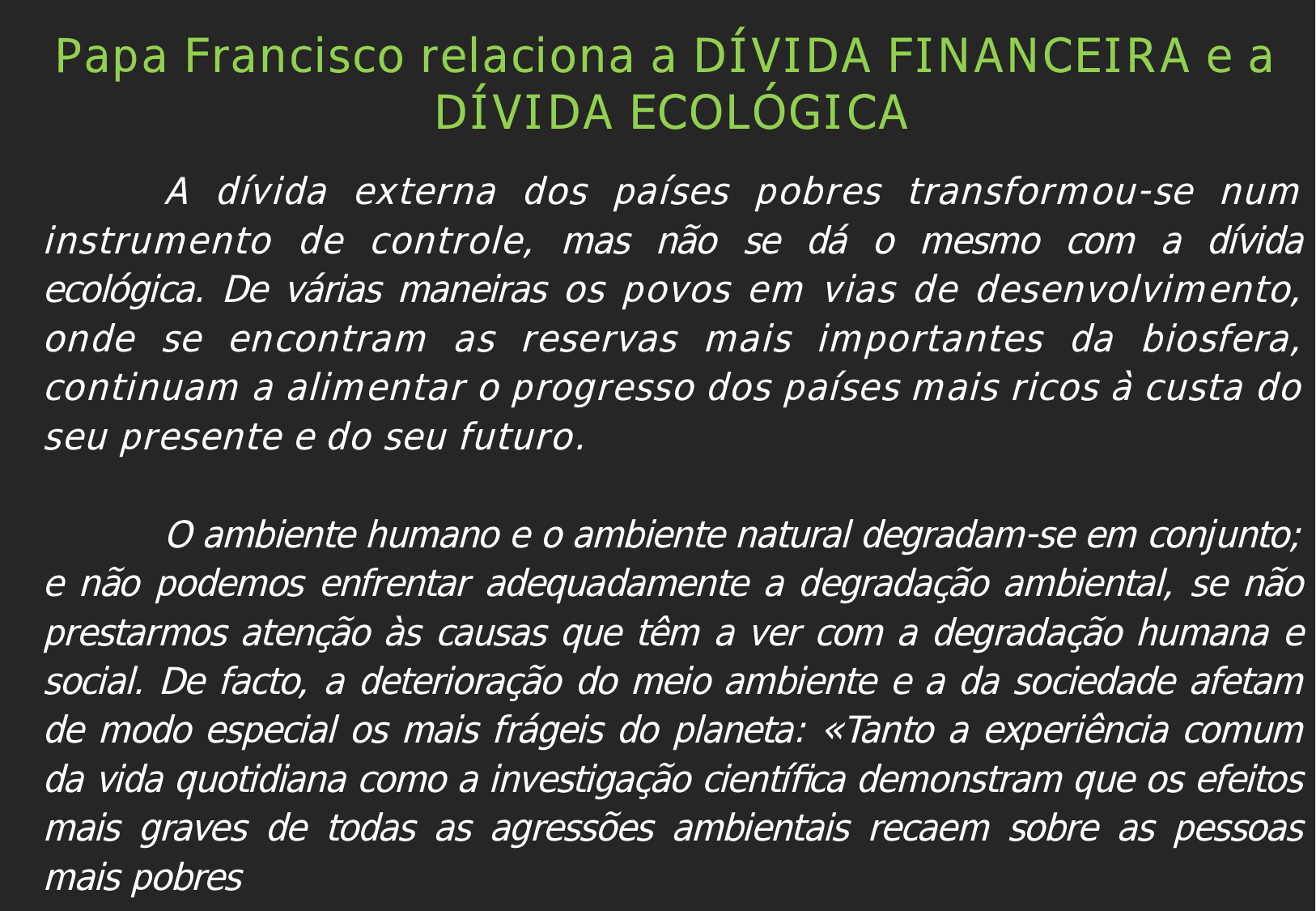

Papa Francisco relaciona a DÍVIDA FINANCEIRA e a  DÍVIDA ECOLÓGICA

	A dívida externa dos países pobres transformou-se num instrumento de controle, mas não se dá o mesmo com a dívida ecológica. De várias maneiras os povos em vias de desenvolvimento, onde se encontram as reservas mais importantes da biosfera, continuam a alimentar o progresso dos países mais ricos à custa do seu presente e do seu futuro.

	O ambiente humano e o ambiente natural degradam-se em conjunto; e não podemos enfrentar adequadamente a degradação ambiental, se não prestarmos atenção às causas que têm a ver com a degradação humana e social. De facto, a deterioração do meio ambiente e a da sociedade afetam de modo especial os mais frágeis do planeta: «Tanto a experiência comum da vida quotidiana como a investigação científica demonstram que os efeitos mais graves de todas as agressões ambientais recaem sobre as pessoas mais pobres